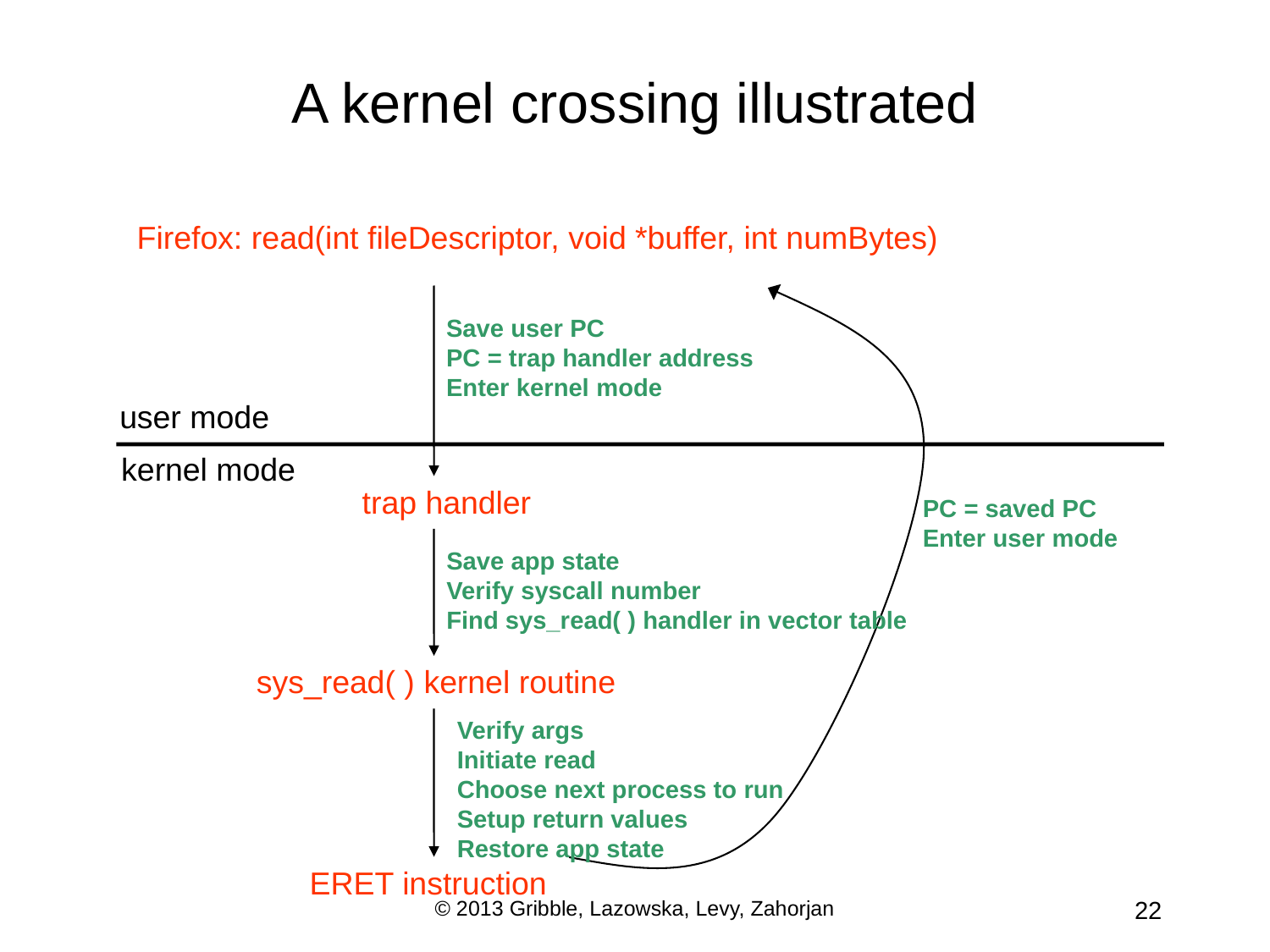

# A kernel crossing illustrated
Firefox: read(int fileDescriptor, void *buffer, int numBytes)

Save user PC
PC = trap handler address
Enter kernel mode
user mode
kernel mode

trap handler
PC = saved PC
Enter user mode

Save app state
Verify syscall number
Find sys_read( ) handler in vector table
sys_read( ) kernel routine

Verify args
Initiate read
Choose next process to run
Setup return values
Restore app state
ERET instruction
© 2013 Gribble, Lazowska, Levy, Zahorjan
22